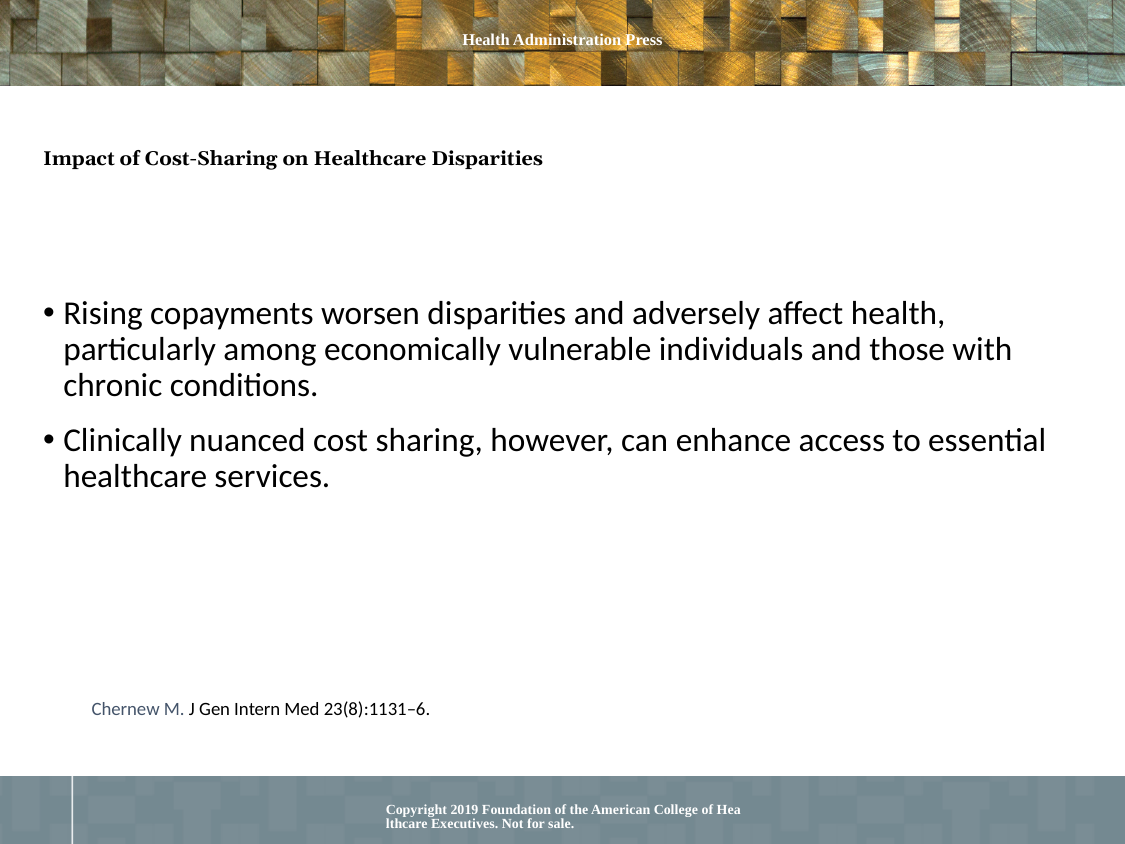

# Impact of Cost-Sharing on Healthcare Disparities

Rising copayments worsen disparities and adversely affect health, particularly among economically vulnerable individuals and those with chronic conditions.
Clinically nuanced cost sharing, however, can enhance access to essential healthcare services.

Chernew M. J Gen Intern Med 23(8):1131–6.
Copyright 2019 Foundation of the American College of Healthcare Executives. Not for sale.